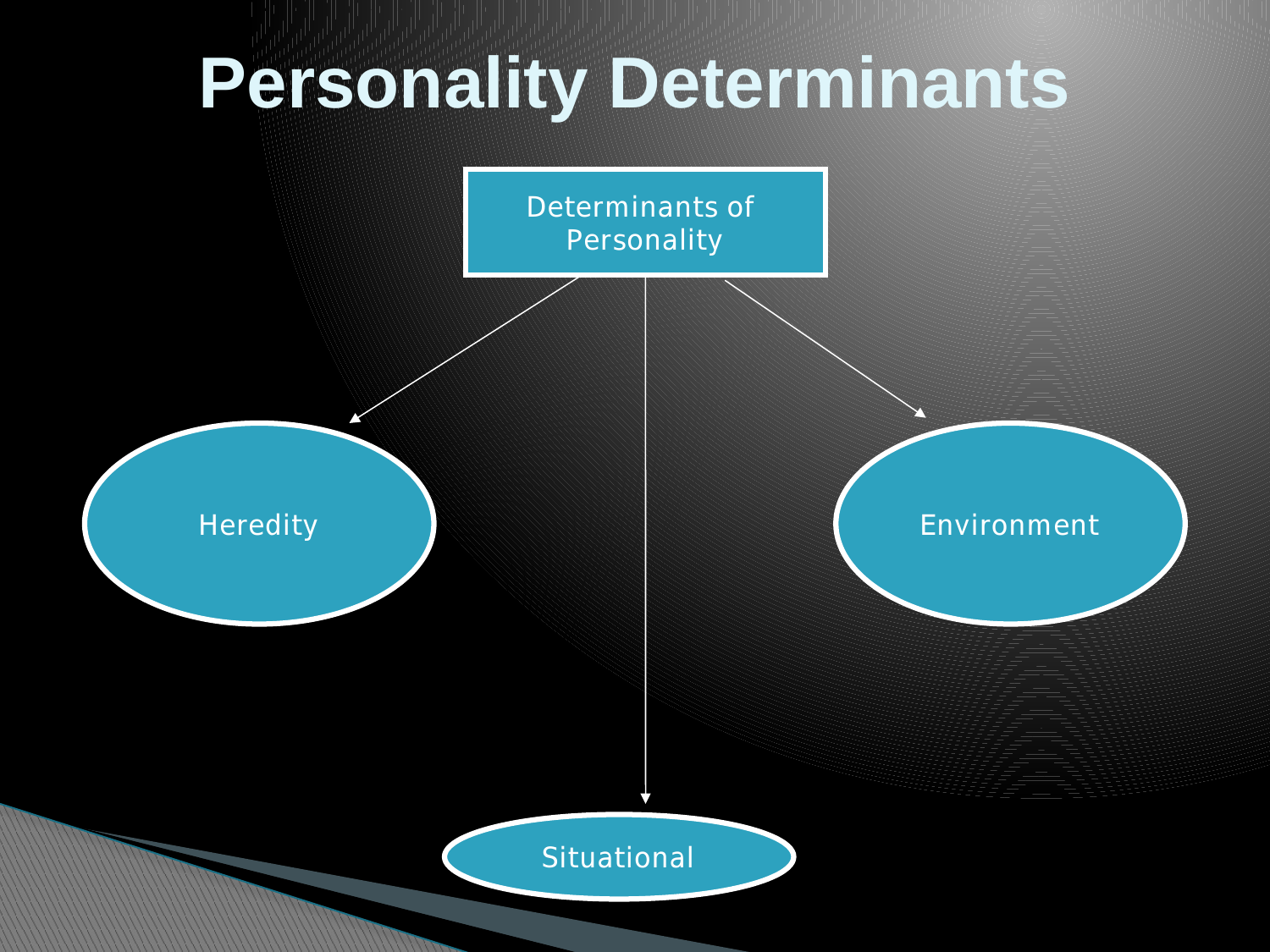

# Personality Determinants
Determinants of
Personality

Heredity
Environment
Situational